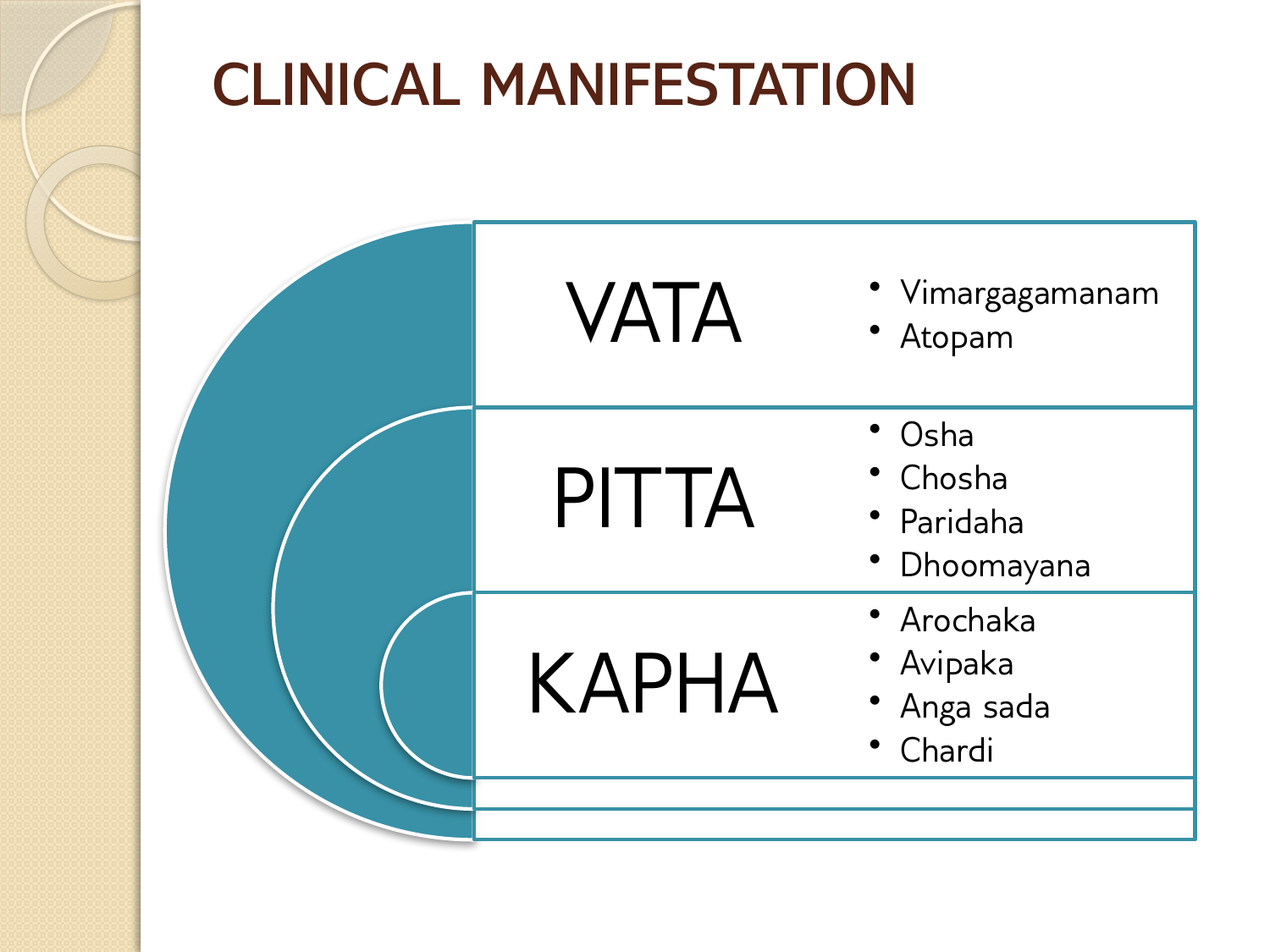

# CLINICAL MANIFESTATION
VATA
PITTA
KAPHA
Vimargagamanam
Atopam
Osha
Chosha
Paridaha
Dhoomayana
Arochaka
Avipaka
Anga sada
Chardi